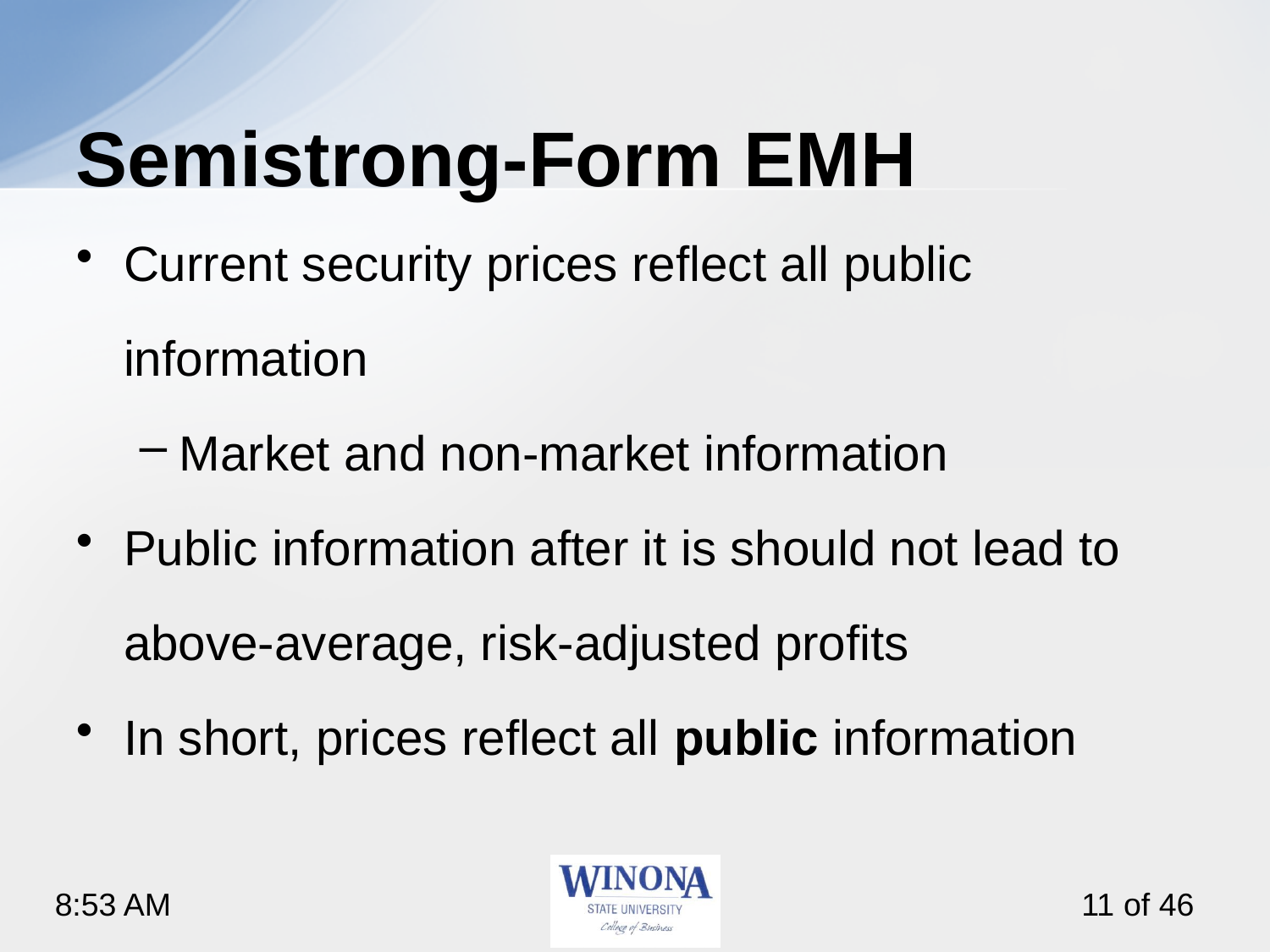

# Semistrong-Form EMH
Current security prices reflect all public information
Market and non-market information
Public information after it is should not lead to above-average, risk-adjusted profits
In short, prices reflect all public information